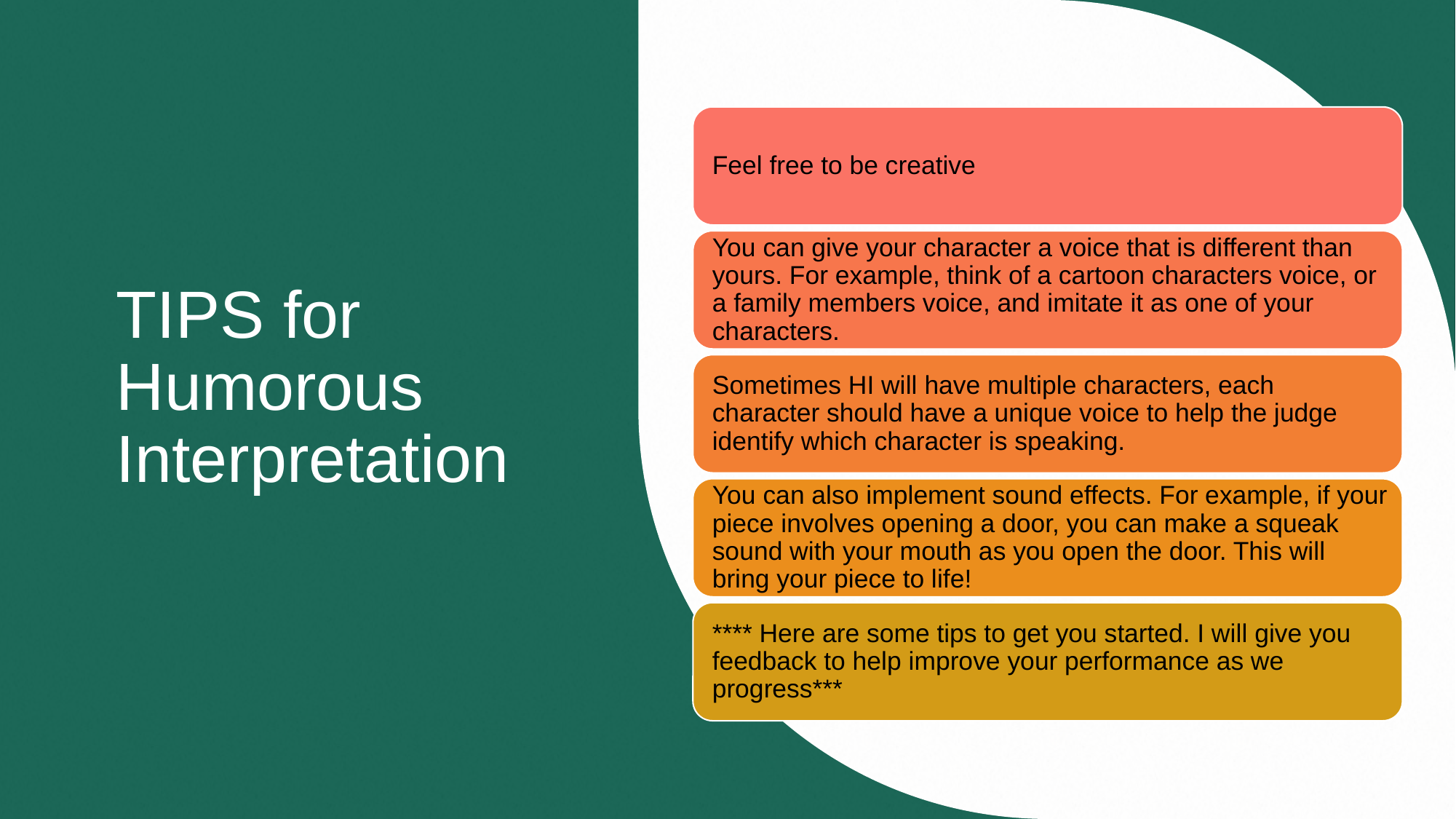

# TIPS for Humorous Interpretation
Feel free to be creative
You can give your character a voice that is different than yours. For example, think of a cartoon characters voice, or a family members voice, and imitate it as one of your characters.
Sometimes HI will have multiple characters, each character should have a unique voice to help the judge identify which character is speaking.
You can also implement sound effects. For example, if your piece involves opening a door, you can make a squeak sound with your mouth as you open the door. This will bring your piece to life!
**** Here are some tips to get you started. I will give you feedback to help improve your performance as we progress***